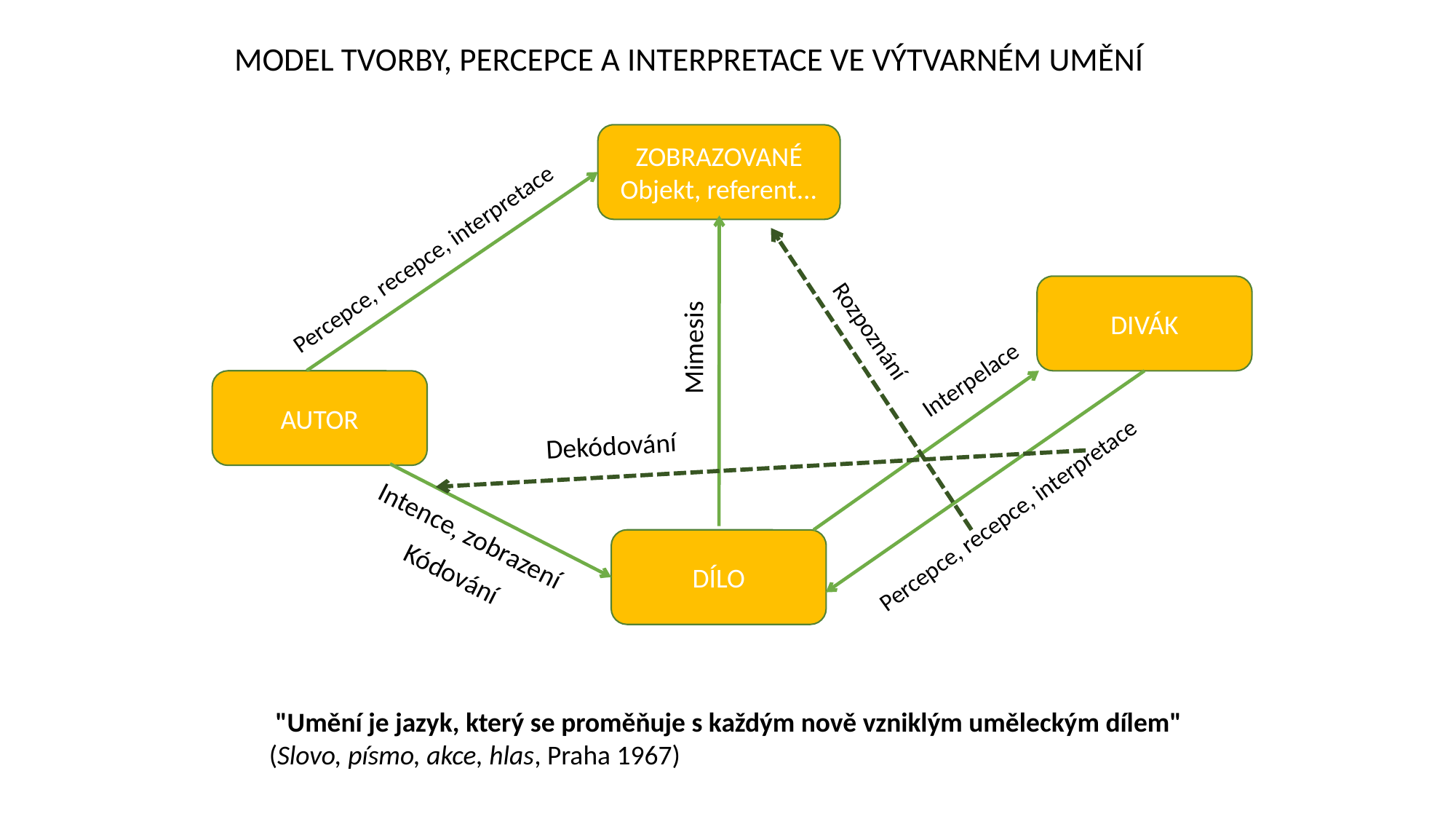

# MODEL TVORBY, PERCEPCE A INTERPRETACE VE VÝTVARNÉM UMĚNÍ
ZOBRAZOVANÉ
Objekt, referent...
Percepce, recepce, interpretace
DIVÁK
Rozpoznání
Mimesis
Interpelace
AUTOR
Dekódování
Percepce, recepce, interpretace
Intence, zobrazení
DÍLO
Kódování
 "Umění je jazyk, který se proměňuje s každým nově vzniklým uměleckým dílem"
(Slovo, písmo, akce, hlas, Praha 1967)